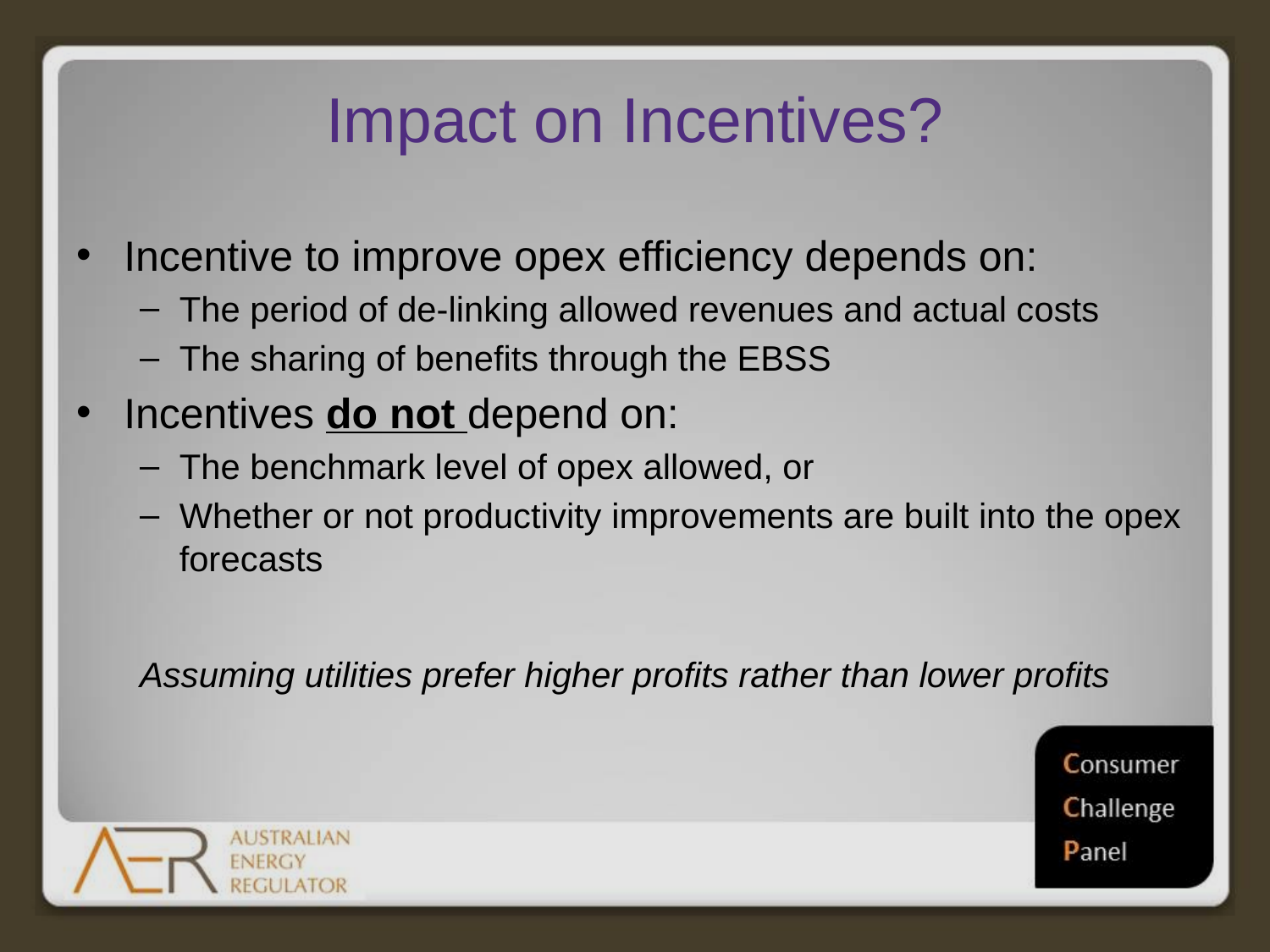

# Impact on Incentives?
Incentive to improve opex efficiency depends on:
The period of de-linking allowed revenues and actual costs
The sharing of benefits through the EBSS
Incentives do not depend on:
The benchmark level of opex allowed, or
Whether or not productivity improvements are built into the opex forecasts

Assuming utilities prefer higher profits rather than lower profits